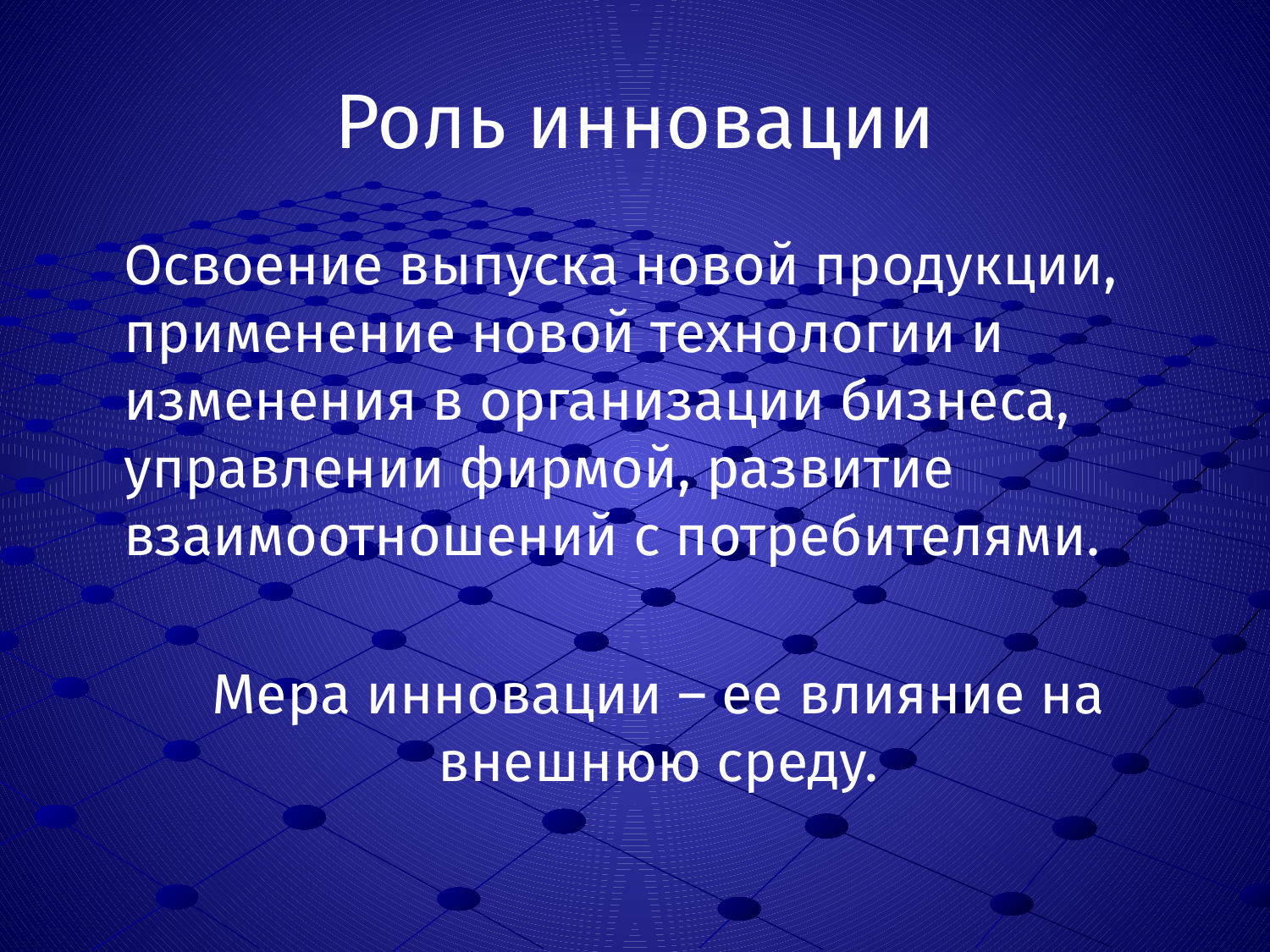

# Роль инновации
	Освоение выпуска новой продукции, применение новой технологии и изменения в организации бизнеса, управлении фирмой, развитие взаимоотношений с потребителями.

	Мера инновации – ее влияние на внешнюю среду.